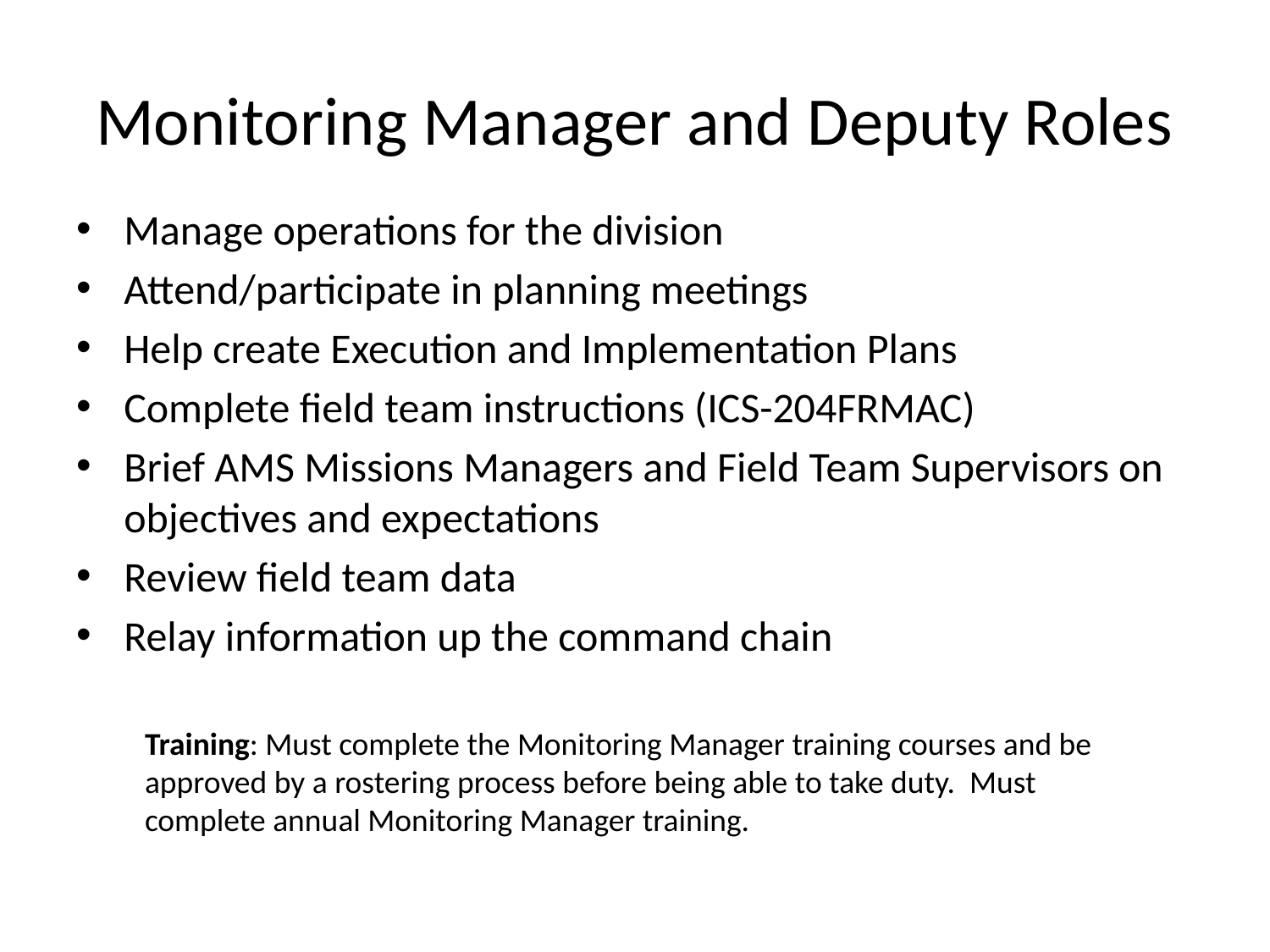

# Monitoring Manager and Deputy Roles
Manage operations for the division
Attend/participate in planning meetings
Help create Execution and Implementation Plans
Complete field team instructions (ICS-204FRMAC)
Brief AMS Missions Managers and Field Team Supervisors on objectives and expectations
Review field team data
Relay information up the command chain
Training: Must complete the Monitoring Manager training courses and be approved by a rostering process before being able to take duty.  Must complete annual Monitoring Manager training.